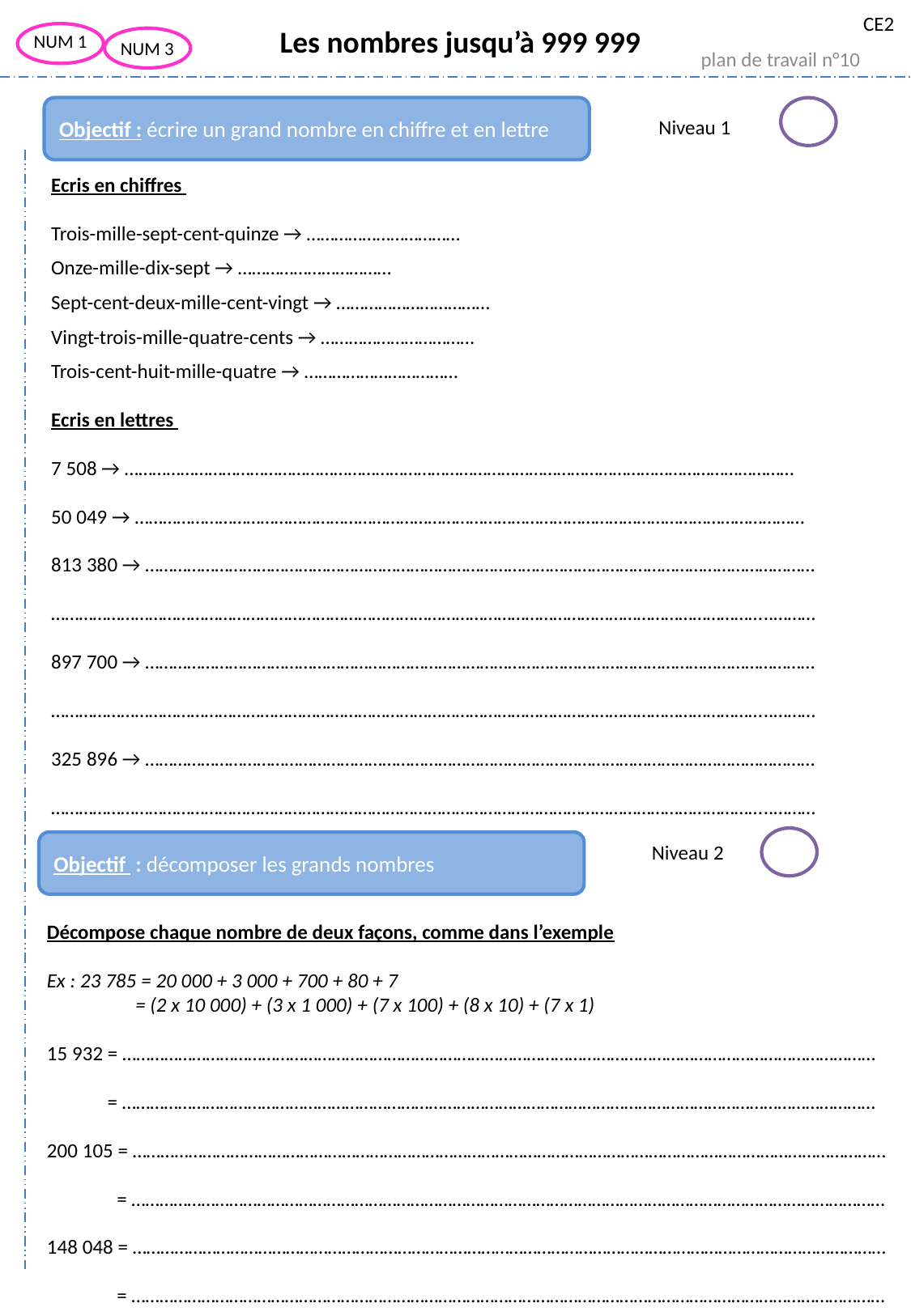

CE2
Les nombres jusqu’à 999 999
plan de travail n°10

NUM 1

NUM 3
Objectif : écrire un grand nombre en chiffre et en lettre

Niveau 1
Ecris en chiffres

Trois-mille-sept-cent-quinze → ……………………………
Onze-mille-dix-sept → ……………………………
Sept-cent-deux-mille-cent-vingt → ……………………………
Vingt-trois-mille-quatre-cents → ……………………………
Trois-cent-huit-mille-quatre → ……………………………

Ecris en lettres

7 508 → ………………………………………………………………………………………………………………………………

50 049 → ………………………………………………………………………………………………………………………………

813 380 → ………………………………………………………………………………………………………………………………

………………………………………………………………………………………………………………………………………..………

897 700 → ………………………………………………………………………………………………………………………………

………………………………………………………………………………………………………………………………………..………

325 896 → ………………………………………………………………………………………………………………………………

………………………………………………………………………………………………………………………………………..………

Objectif  : décomposer les grands nombres
Niveau 2
Décompose chaque nombre de deux façons, comme dans l’exemple

Ex : 23 785 = 20 000 + 3 000 + 700 + 80 + 7
                   = (2 x 10 000) + (3 x 1 000) + (7 x 100) + (8 x 10) + (7 x 1)

15 932 = ………………………………………………………………………………………………………………………………………………

             = ………………………………………………………………………………………………………………………………………………

200 105 = ………………………………………………………………………………………………………………………………………………

               = ………………………………………………………………………………………………………………………………………………

148 048 = ………………………………………………………………………………………………………………………………………………

               = ………………………………………………………………………………………………………………………………………………